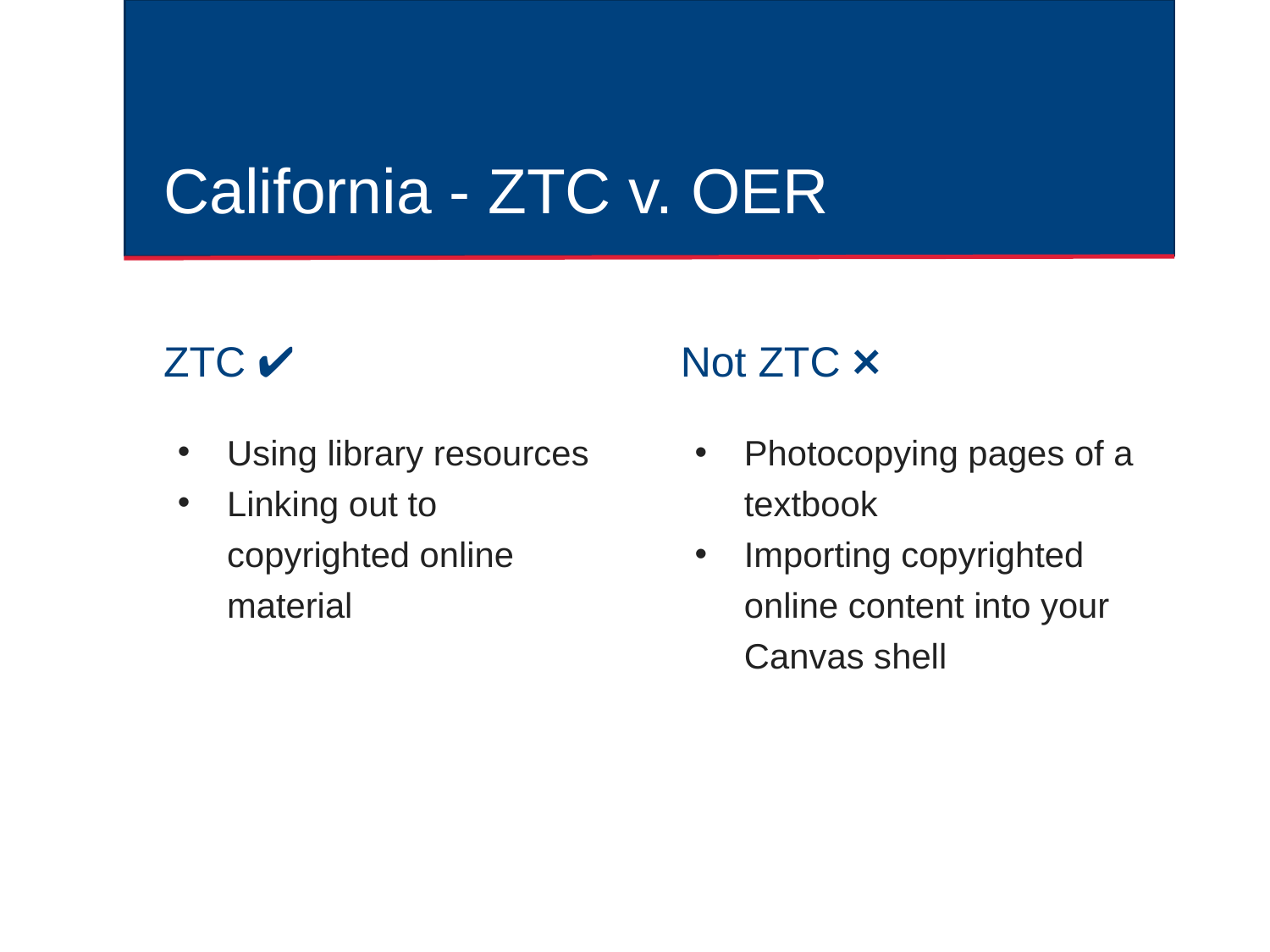

# California - ZTC v. OER
ZTC ✔️
Not ZTC ❌
Using library resources
Linking out to copyrighted online material
Photocopying pages of a textbook
Importing copyrighted online content into your Canvas shell